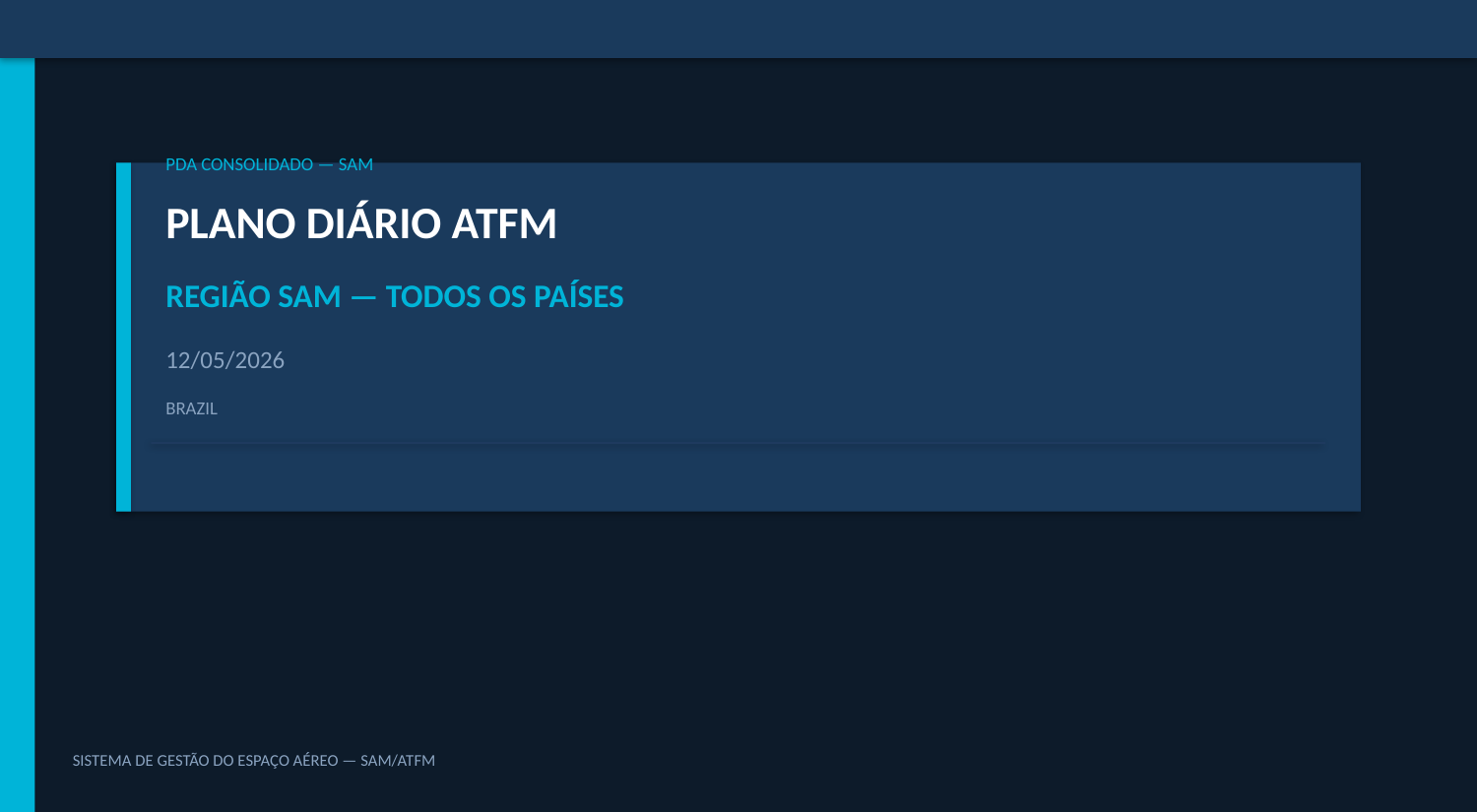

PDA CONSOLIDADO — SAM

PLANO DIÁRIO ATFM
REGIÃO SAM — TODOS OS PAÍSES
12/05/2026
BRAZIL

SISTEMA DE GESTÃO DO ESPAÇO AÉREO — SAM/ATFM